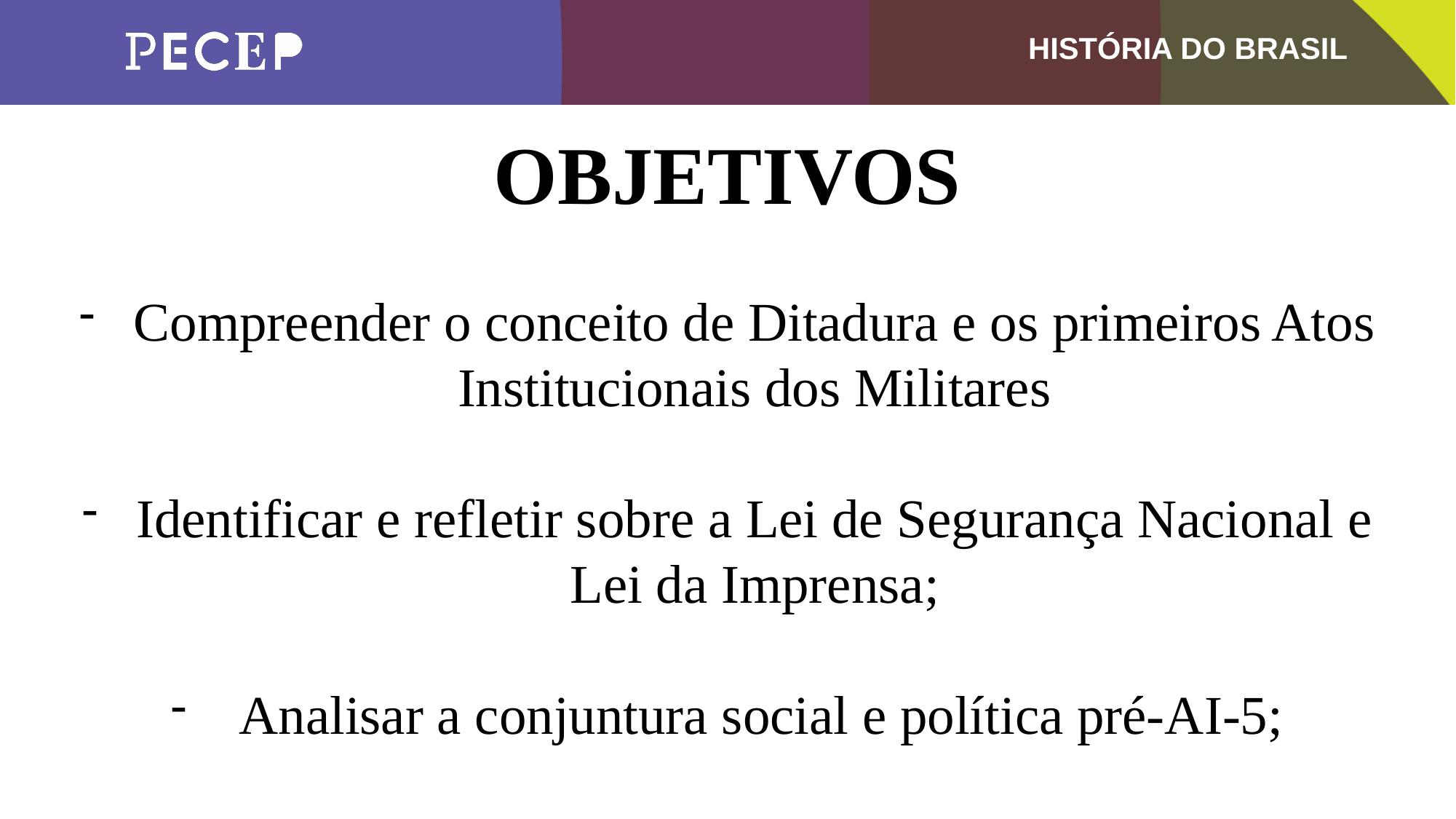

OBJETIVOS

Compreender o conceito de Ditadura e os primeiros Atos Institucionais dos Militares

Identificar e refletir sobre a Lei de Segurança Nacional e Lei da Imprensa;

Analisar a conjuntura social e política pré-AI-5;